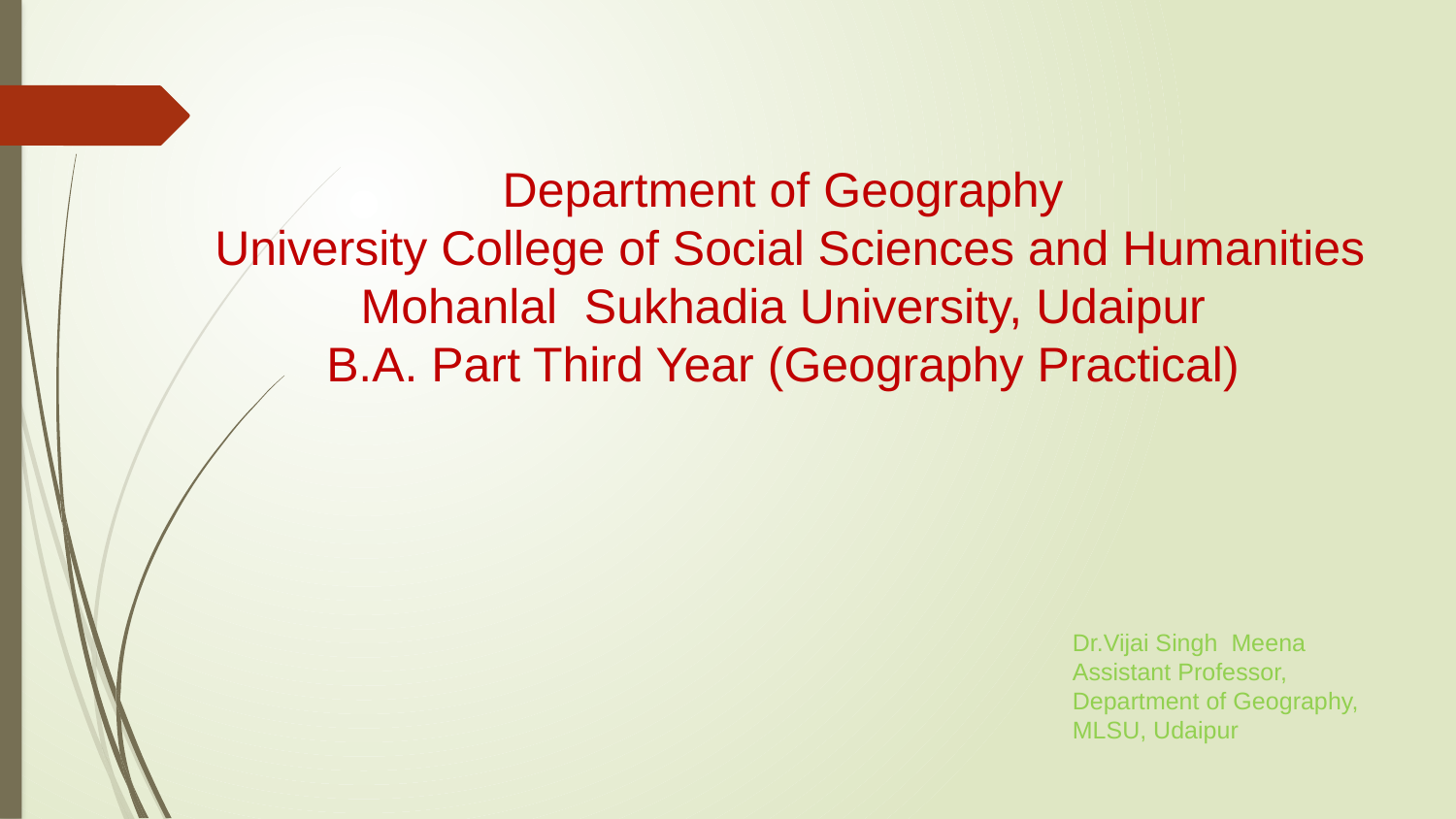

Department of Geography
 University College of Social Sciences and Humanities
Mohanlal  Sukhadia University, Udaipur
B.A. Part Third Year (Geography Practical)

 Dr.Vijai Singh  Meena
 Assistant Professor,
 Department of Geography,
 MLSU, Udaipur